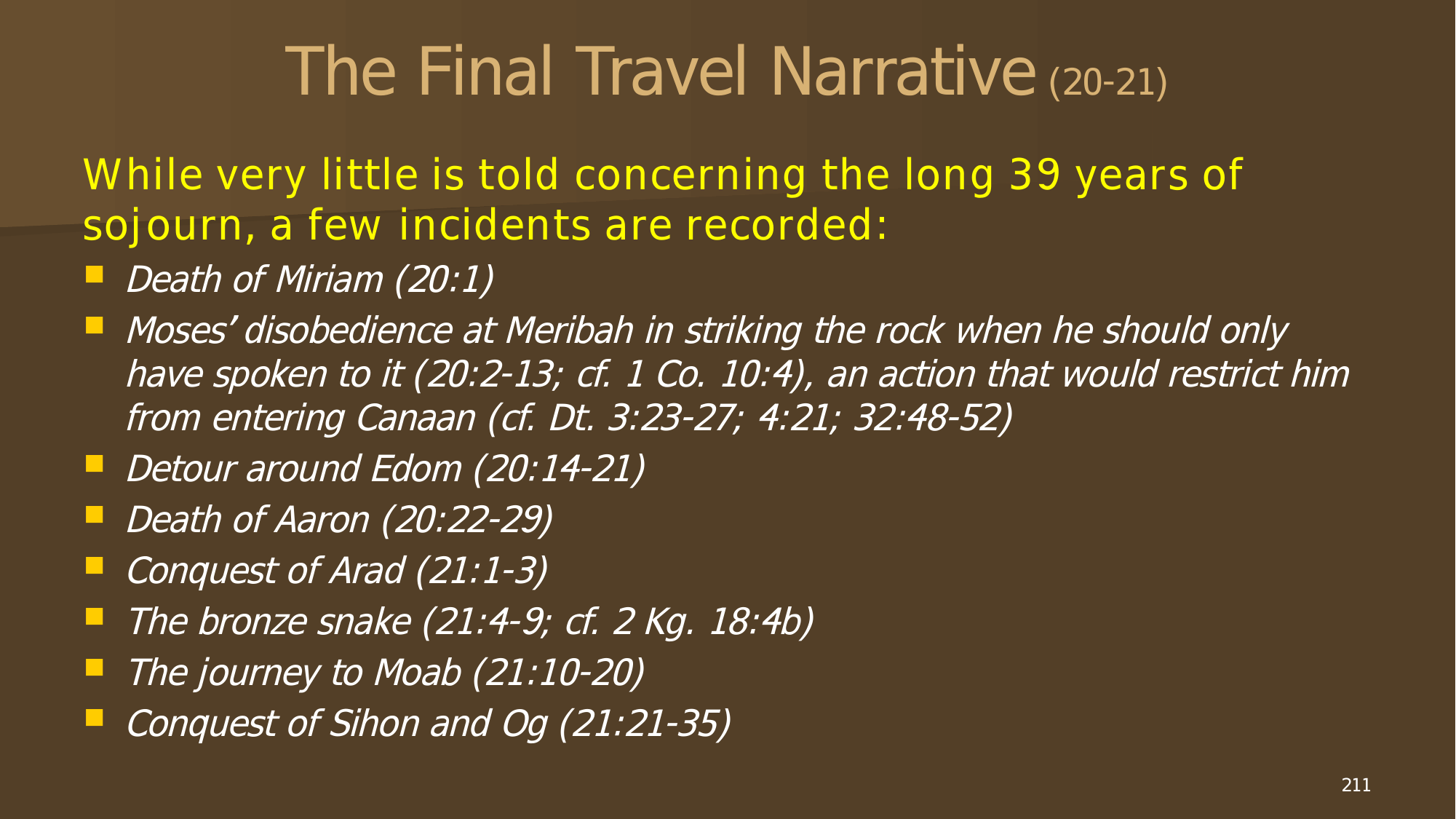

# The Final Travel Narrative (20-21)
While very little is told concerning the long 39 years of sojourn, a few incidents are recorded:
Death of Miriam (20:1)
Moses’ disobedience at Meribah in striking the rock when he should only have spoken to it (20:2-13; cf. 1 Co. 10:4), an action that would restrict him from entering Canaan (cf. Dt. 3:23-27; 4:21; 32:48-52)
Detour around Edom (20:14-21)
Death of Aaron (20:22-29)
Conquest of Arad (21:1-3)
The bronze snake (21:4-9; cf. 2 Kg. 18:4b)
The journey to Moab (21:10-20)
Conquest of Sihon and Og (21:21-35)
211